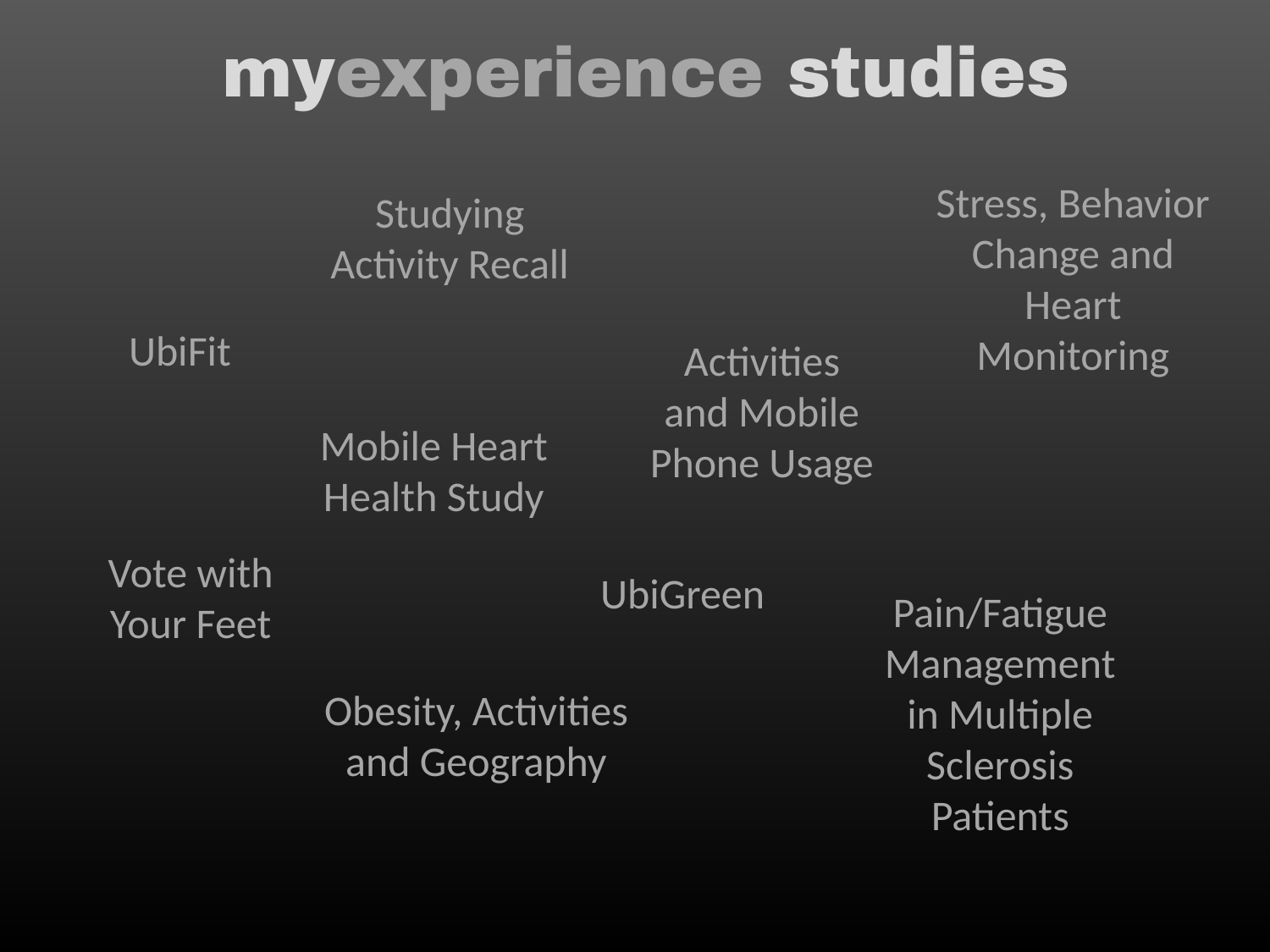

# myexperience studies
Stress, Behavior Change and Heart Monitoring
Studying Activity Recall
UbiFit
Activities and Mobile Phone Usage
Mobile Heart Health Study
Vote with Your Feet
UbiGreen
Pain/Fatigue Management in Multiple Sclerosis Patients

Obesity, Activities and Geography